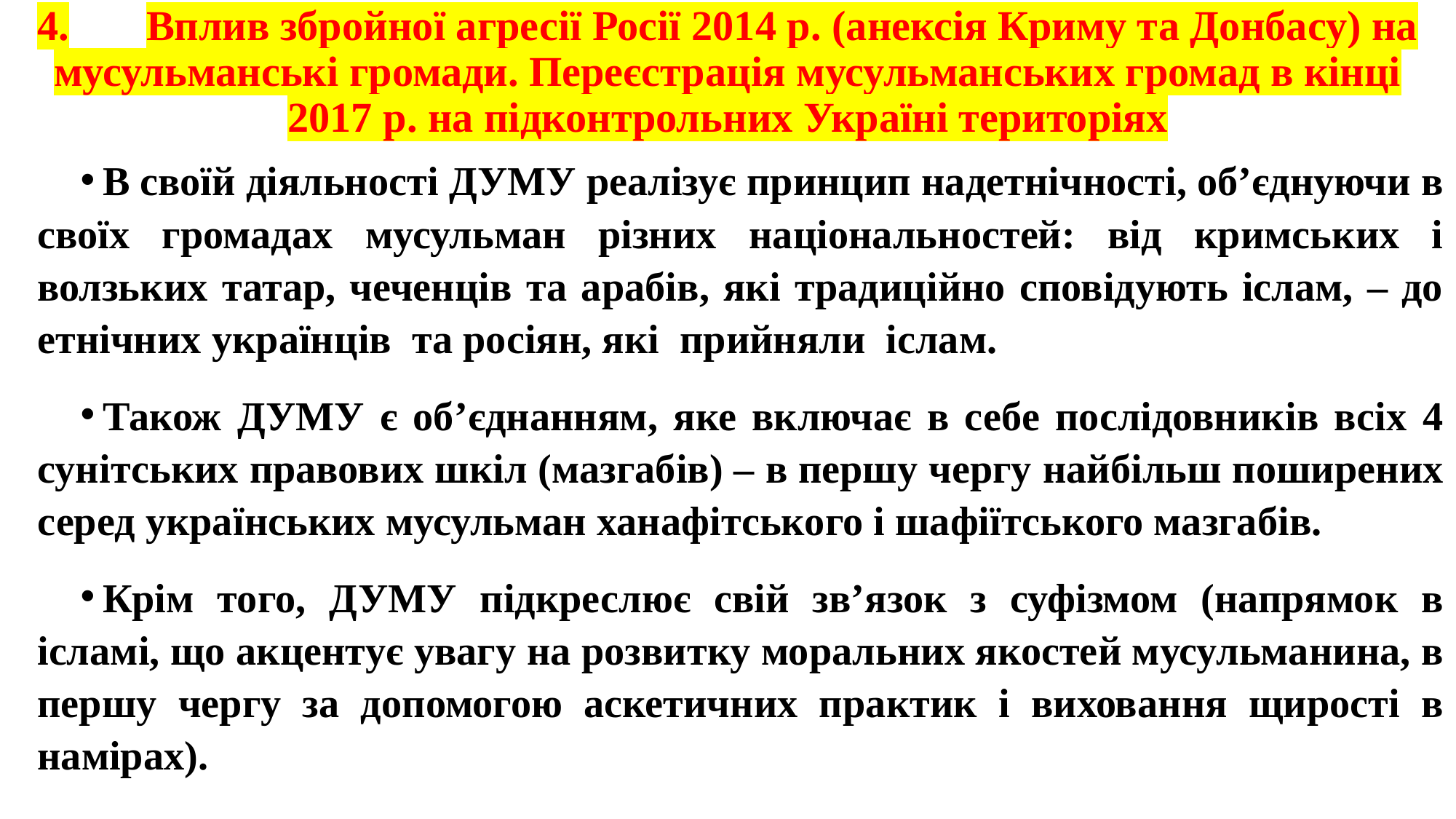

# 4.	Вплив збройної агресії Росії 2014 р. (анексія Криму та Донбасу) на мусульманські громади. Переєстрація мусульманських громад в кінці 2017 р. на підконтрольних Україні територіях
В своїй діяльності ДУМУ реалізує принцип надетнічності, об’єднуючи в своїх громадах мусульман різних національностей: від кримських і волзьких татар, чеченців та арабів, які традиційно сповідують іслам, – до етнічних українців  та росіян, які  прийняли  іслам.
Також ДУМУ є об’єднанням, яке включає в себе послідовників всіх 4 сунітських правових шкіл (мазгабів) – в першу чергу найбільш поширених серед українських мусульман ханафітського і шафіїтського мазгабів.
Крім того, ДУМУ підкреслює свій зв’язок з суфізмом (напрямок в ісламі, що акцентує увагу на розвитку моральних якостей мусульманина, в першу чергу за допомогою аскетичних практик і виховання щирості в намірах).